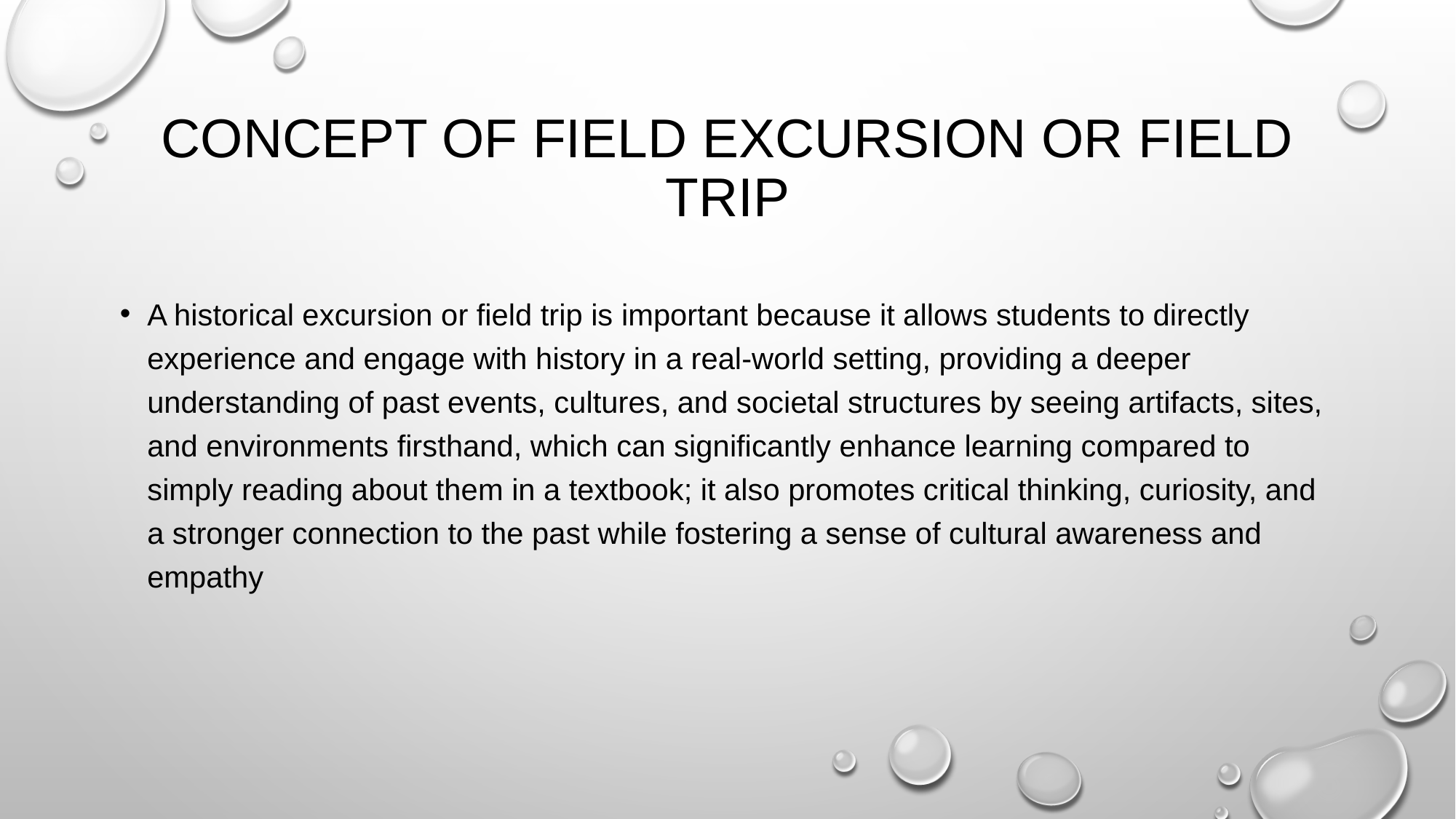

# CONCEPT OF field excursion or FIELD TRIP
A historical excursion or field trip is important because it allows students to directly experience and engage with history in a real-world setting, providing a deeper understanding of past events, cultures, and societal structures by seeing artifacts, sites, and environments firsthand, which can significantly enhance learning compared to simply reading about them in a textbook; it also promotes critical thinking, curiosity, and a stronger connection to the past while fostering a sense of cultural awareness and empathy